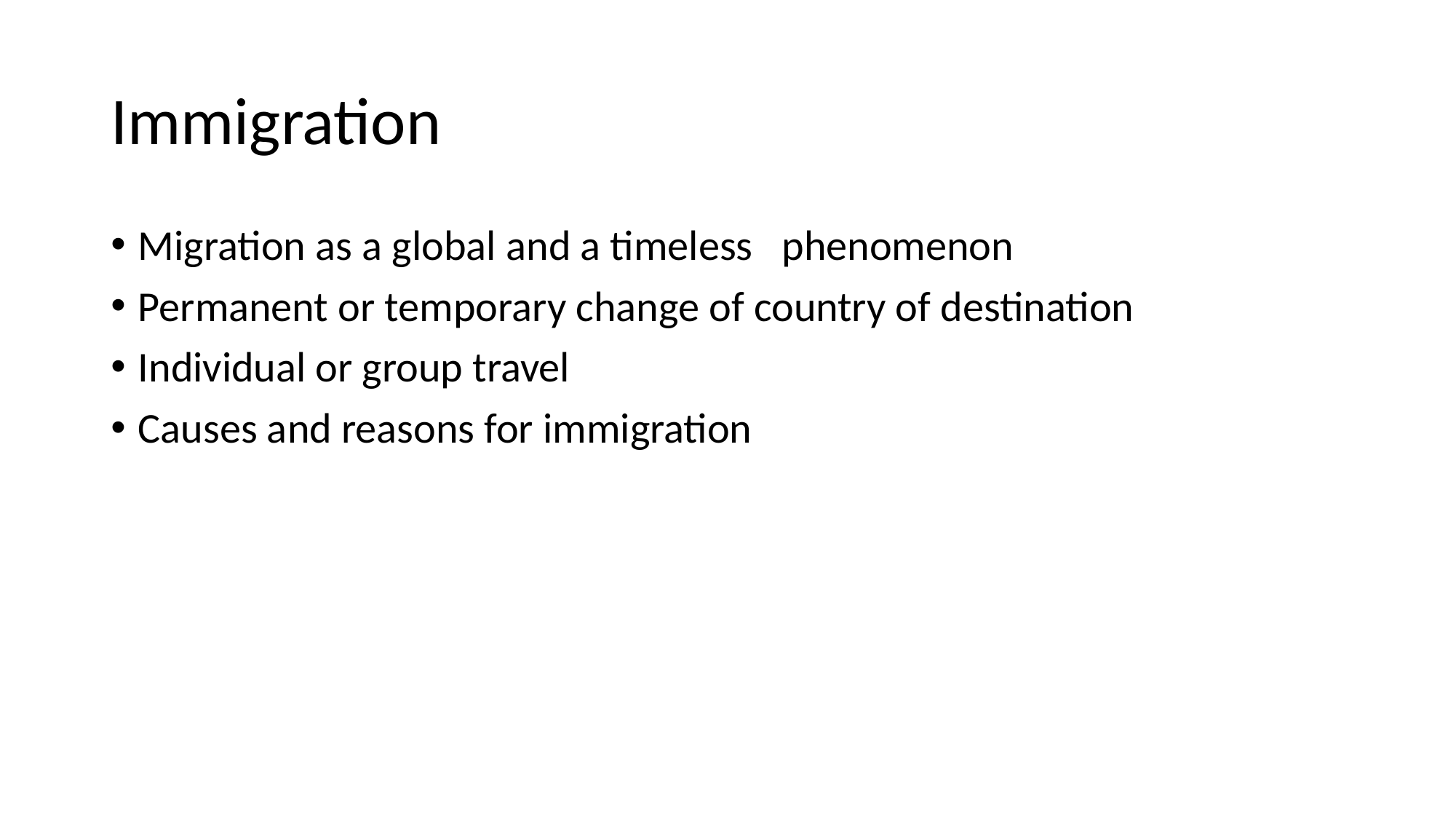

# Immigration
Migration as a global and a timeless   phenomenon
Permanent or temporary change of country of destination
Individual or group travel
Causes and reasons for immigration